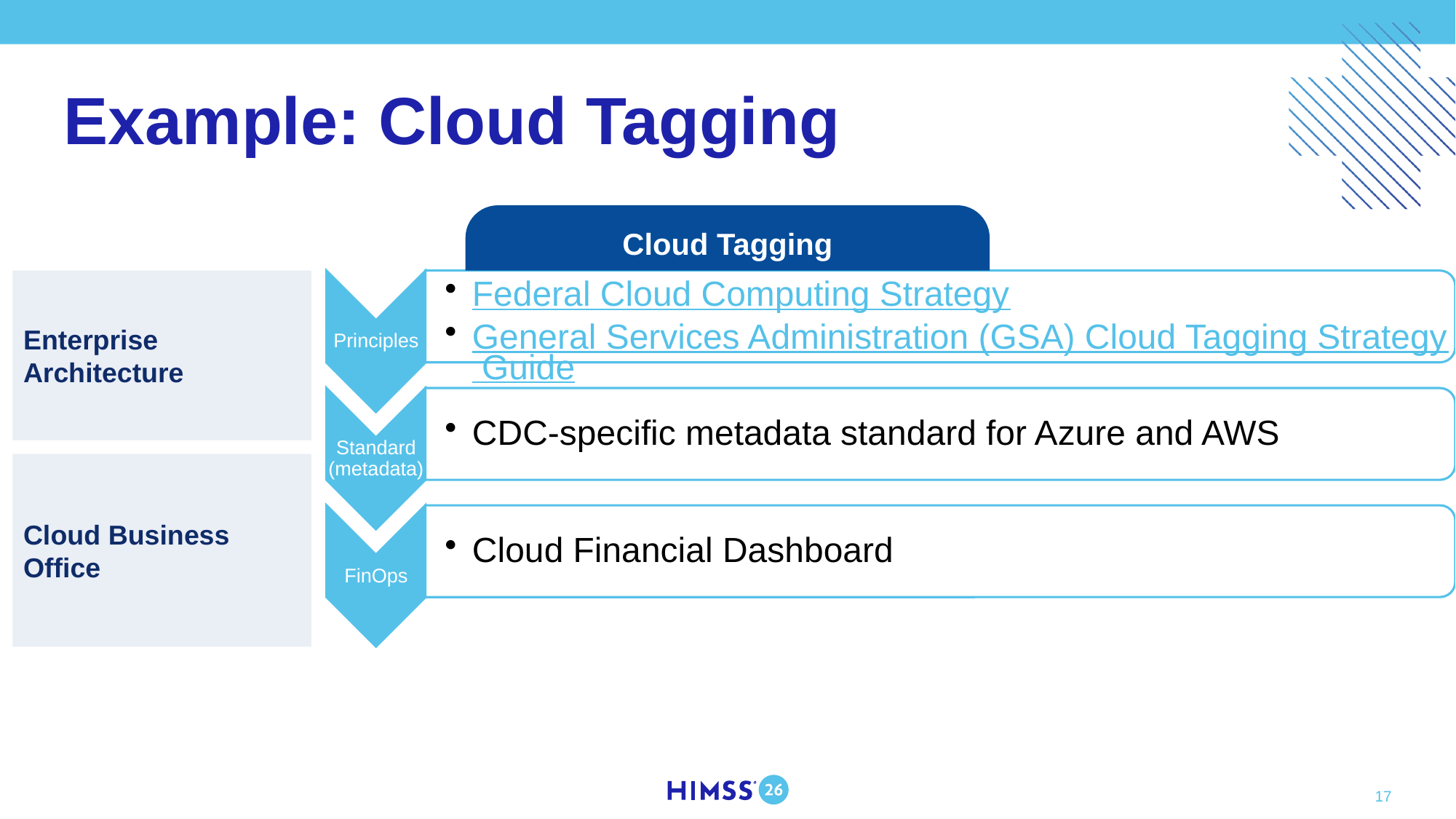

# Example: Cloud Tagging
Cloud Tagging
Enterprise Architecture
Principles
Federal Cloud Computing Strategy
General Services Administration (GSA) Cloud Tagging Strategy Guide
Standard
(metadata)
CDC-specific metadata standard for Azure and AWS
FinOps
Cloud Financial Dashboard
Cloud Business Office
17